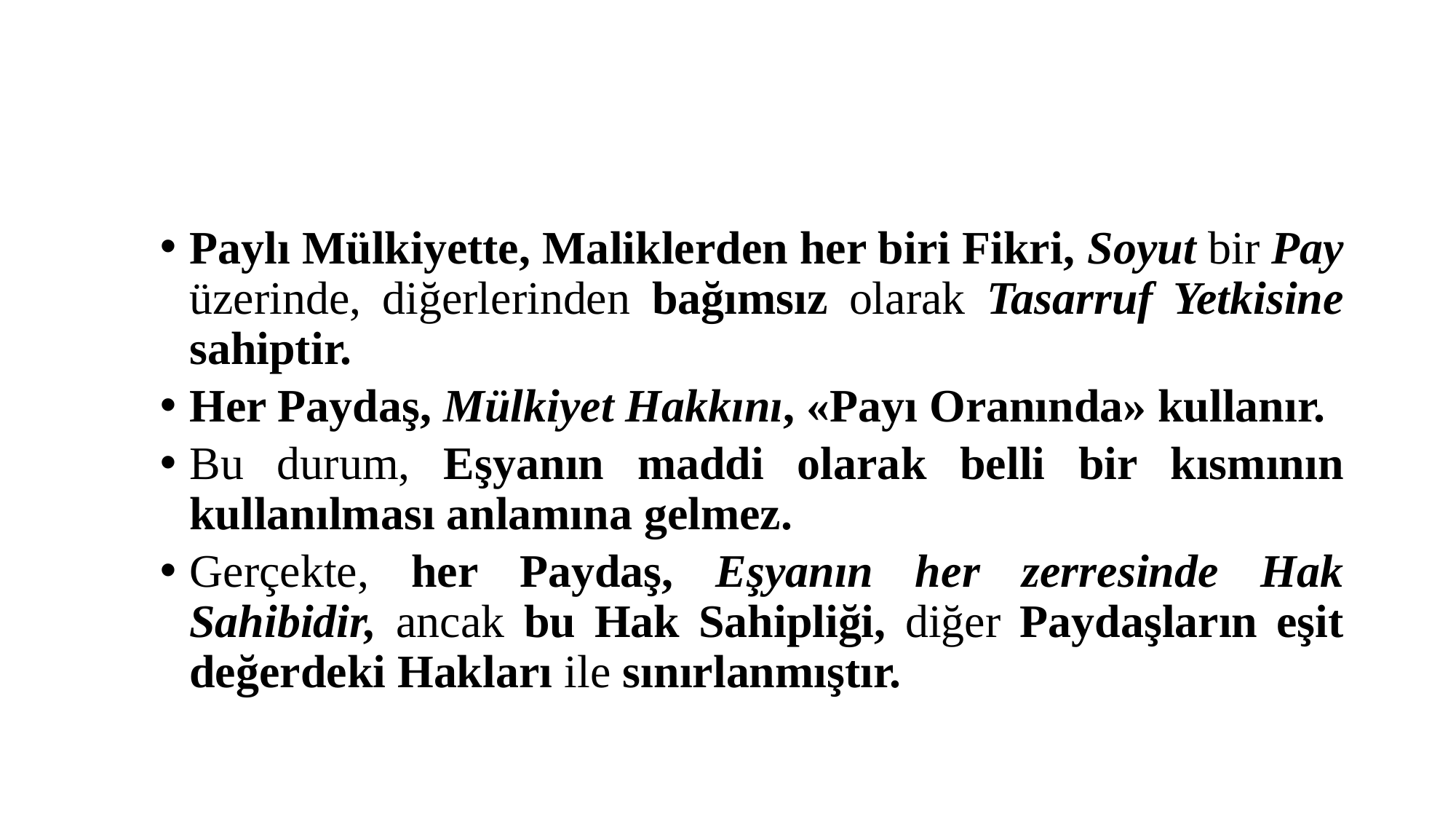

#
Paylı Mülkiyette, Maliklerden her biri Fikri, Soyut bir Pay üzerinde, diğerlerinden bağımsız olarak Tasarruf Yetkisine sahiptir.
Her Paydaş, Mülkiyet Hakkını, «Payı Oranında» kullanır.
Bu durum, Eşyanın maddi olarak belli bir kısmının kullanılması anlamına gelmez.
Gerçekte, her Paydaş, Eşyanın her zerresinde Hak Sahibidir, ancak bu Hak Sahipliği, diğer Paydaşların eşit değerdeki Hakları ile sınırlanmıştır.